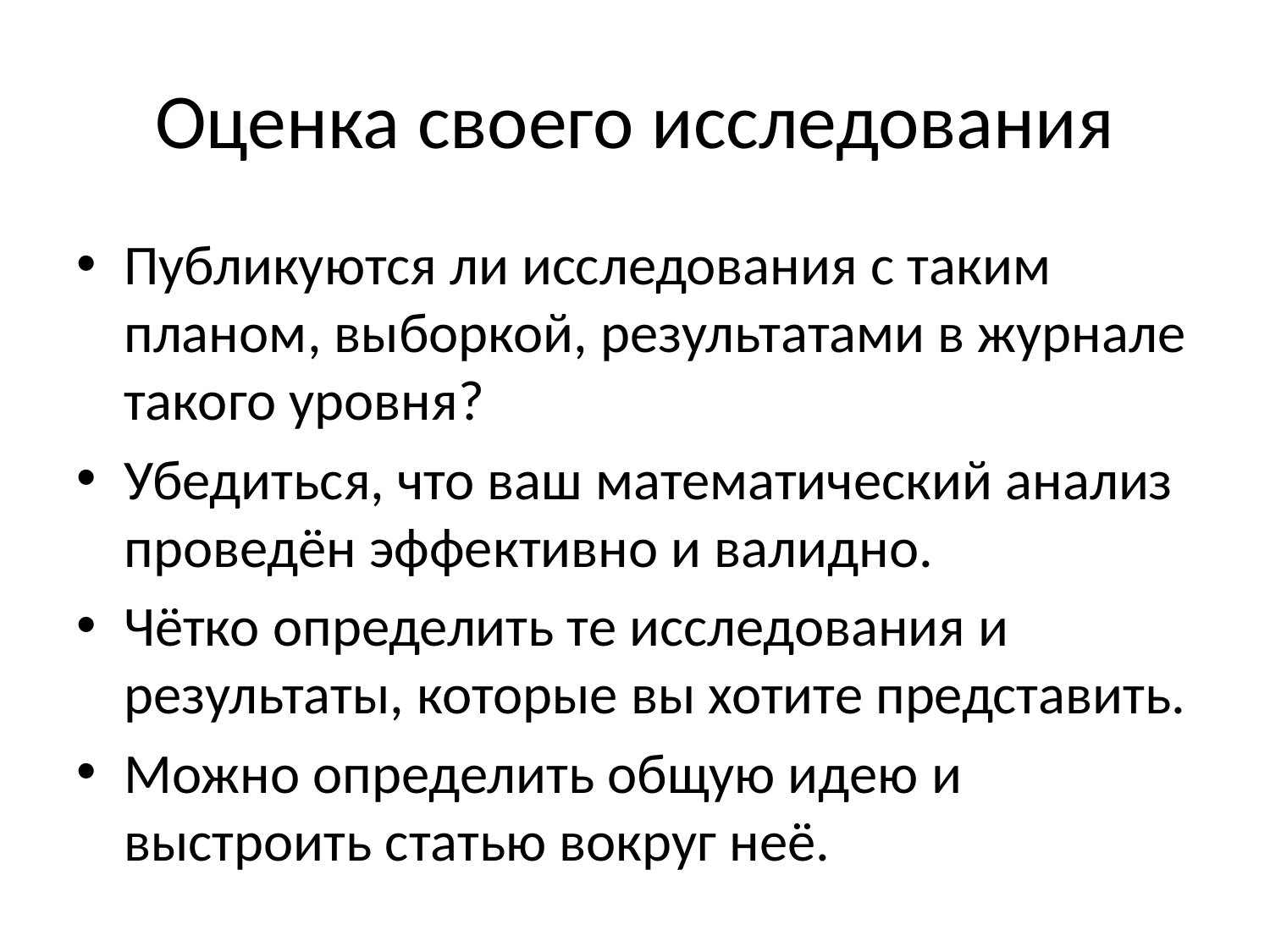

# Оценка своего исследования
Публикуются ли исследования с таким планом, выборкой, результатами в журнале такого уровня?
Убедиться, что ваш математический анализ проведён эффективно и валидно.
Чётко определить те исследования и результаты, которые вы хотите представить.
Можно определить общую идею и выстроить статью вокруг неё.